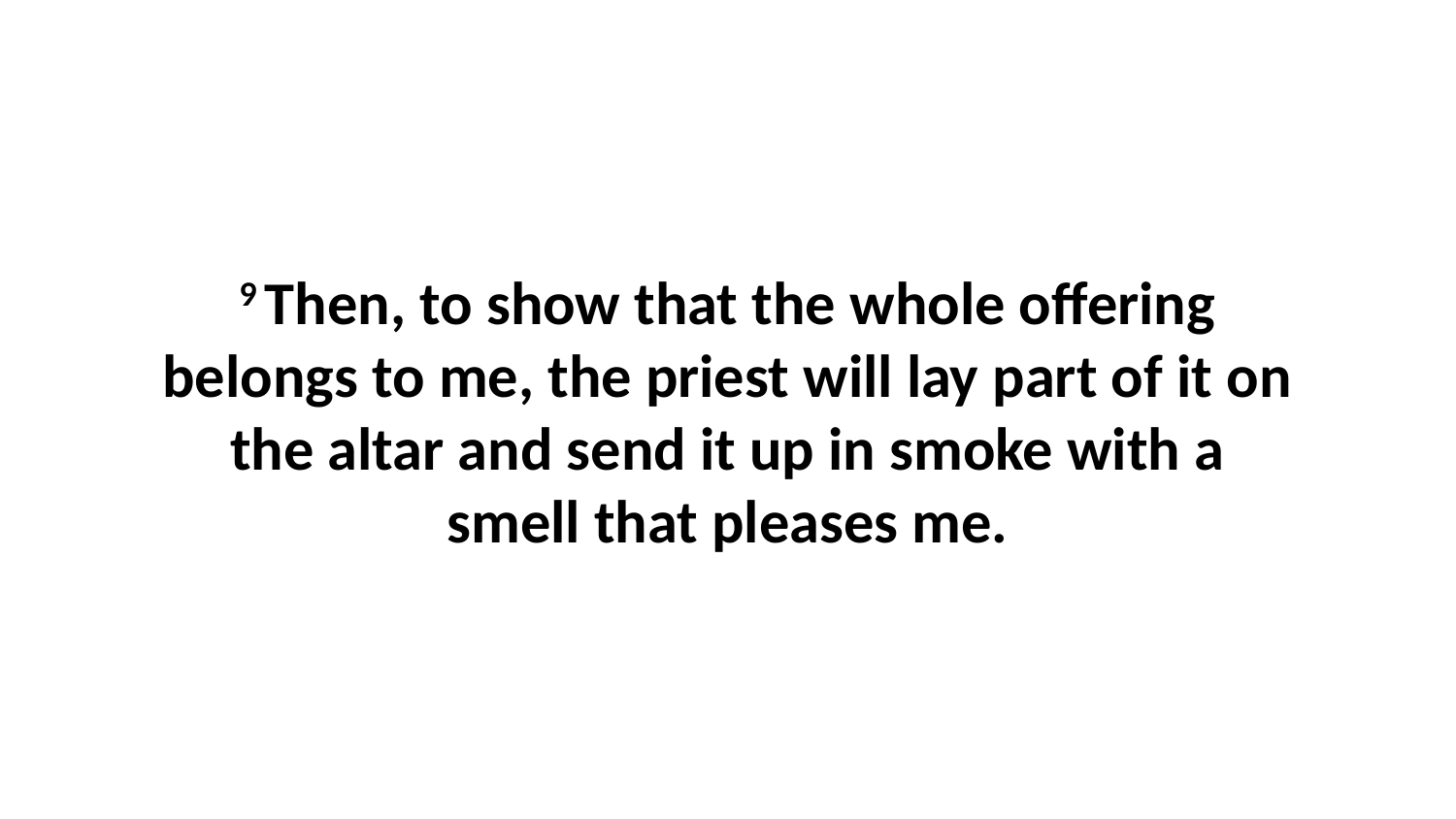

9 Then, to show that the whole offering belongs to me, the priest will lay part of it on the altar and send it up in smoke with a smell that pleases me.